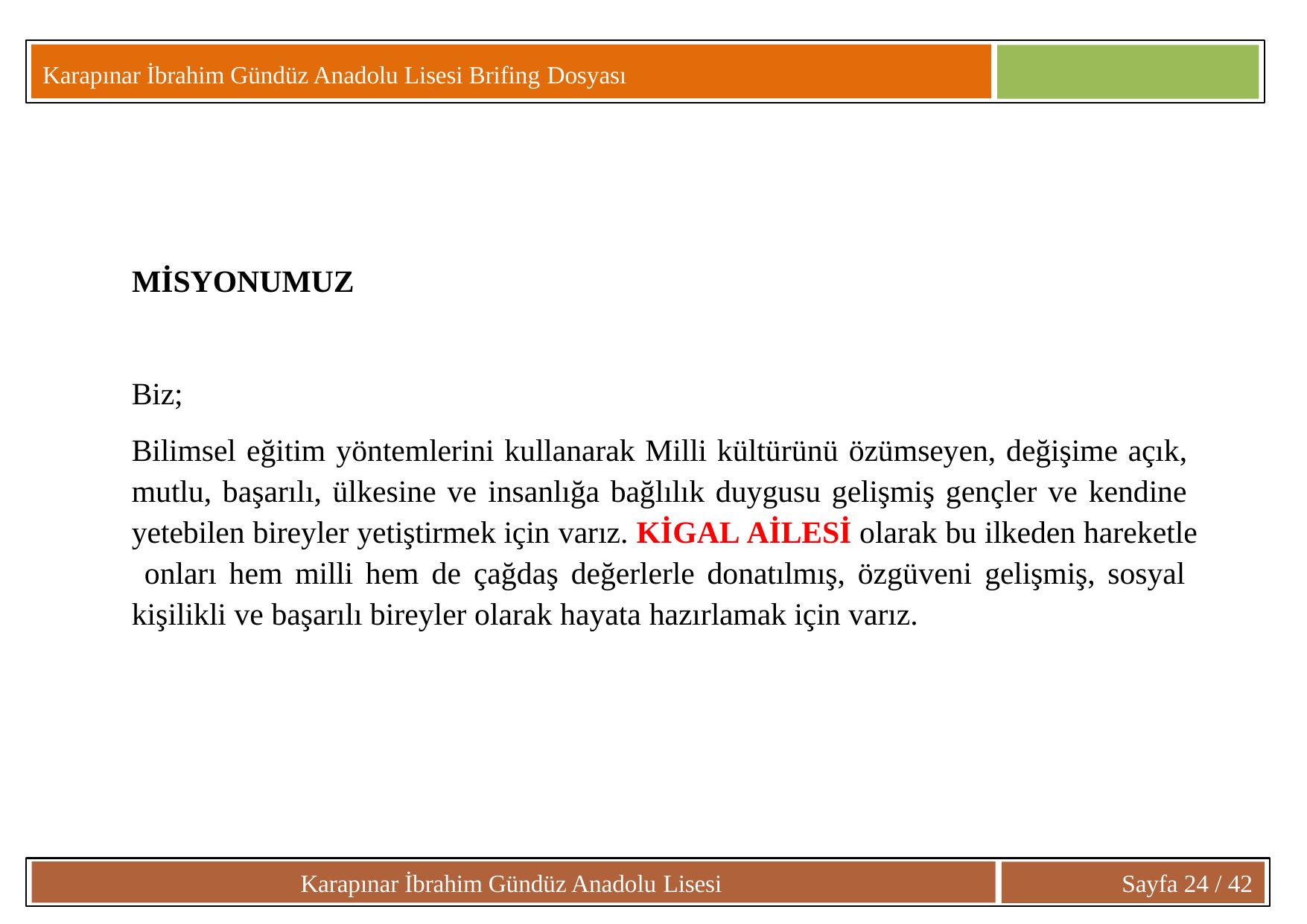

Karapınar İbrahim Gündüz Anadolu Lisesi Brifing Dosyası

# MİSYONUMUZ
Biz;
Bilimsel eğitim yöntemlerini kullanarak Milli kültürünü özümseyen, değişime açık,  mutlu, başarılı, ülkesine ve insanlığa bağlılık duygusu gelişmiş gençler ve kendine  yetebilen bireyler yetiştirmek için varız. KİGAL AİLESİ olarak bu ilkeden hareketle  onları hem milli hem de çağdaş değerlerle donatılmış, özgüveni gelişmiş, sosyal  kişilikli ve başarılı bireyler olarak hayata hazırlamak için varız.

Karapınar İbrahim Gündüz Anadolu Lisesi
Sayfa 24 / 42